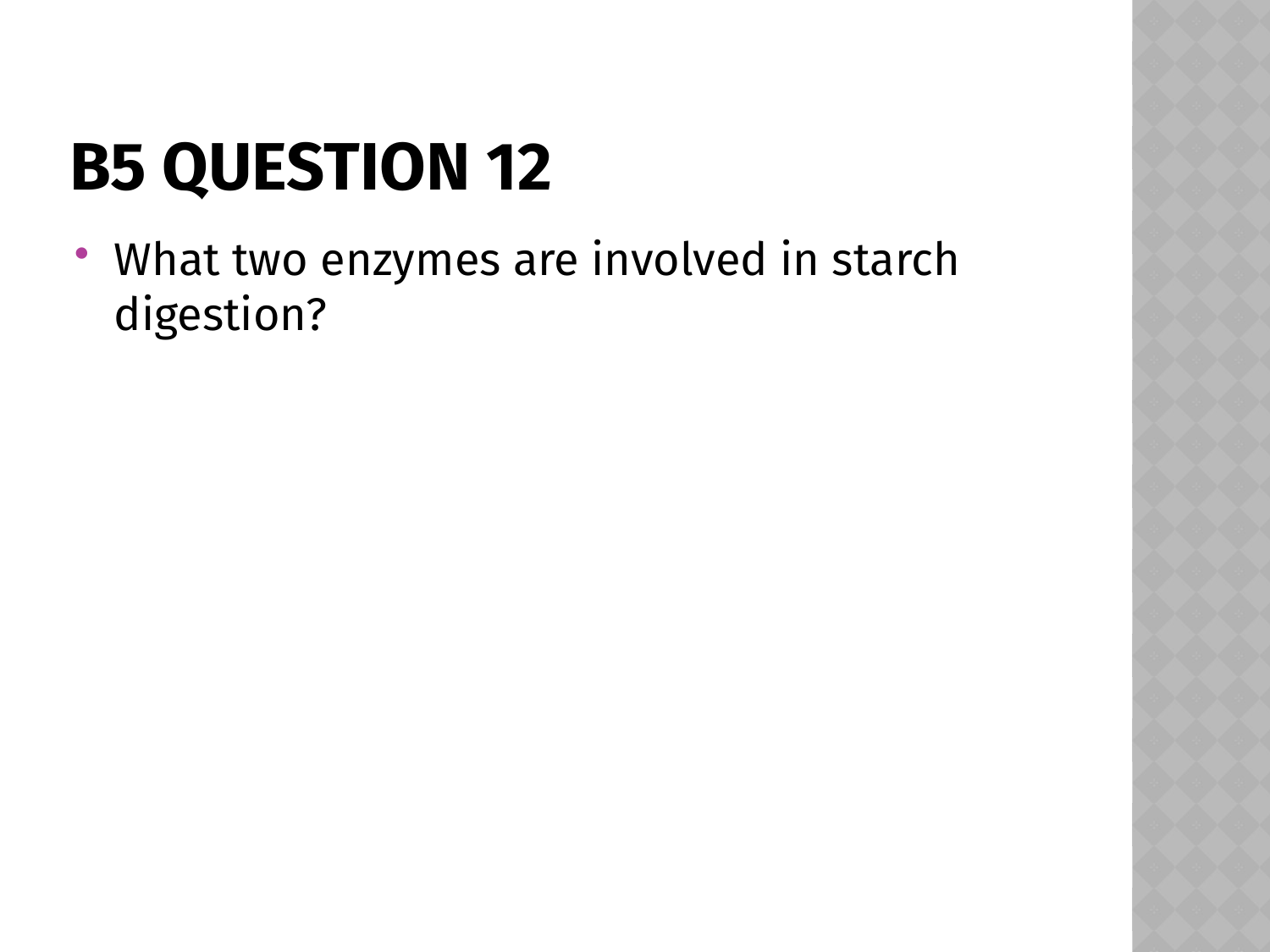

# B5 Question 12
What two enzymes are involved in starch digestion?